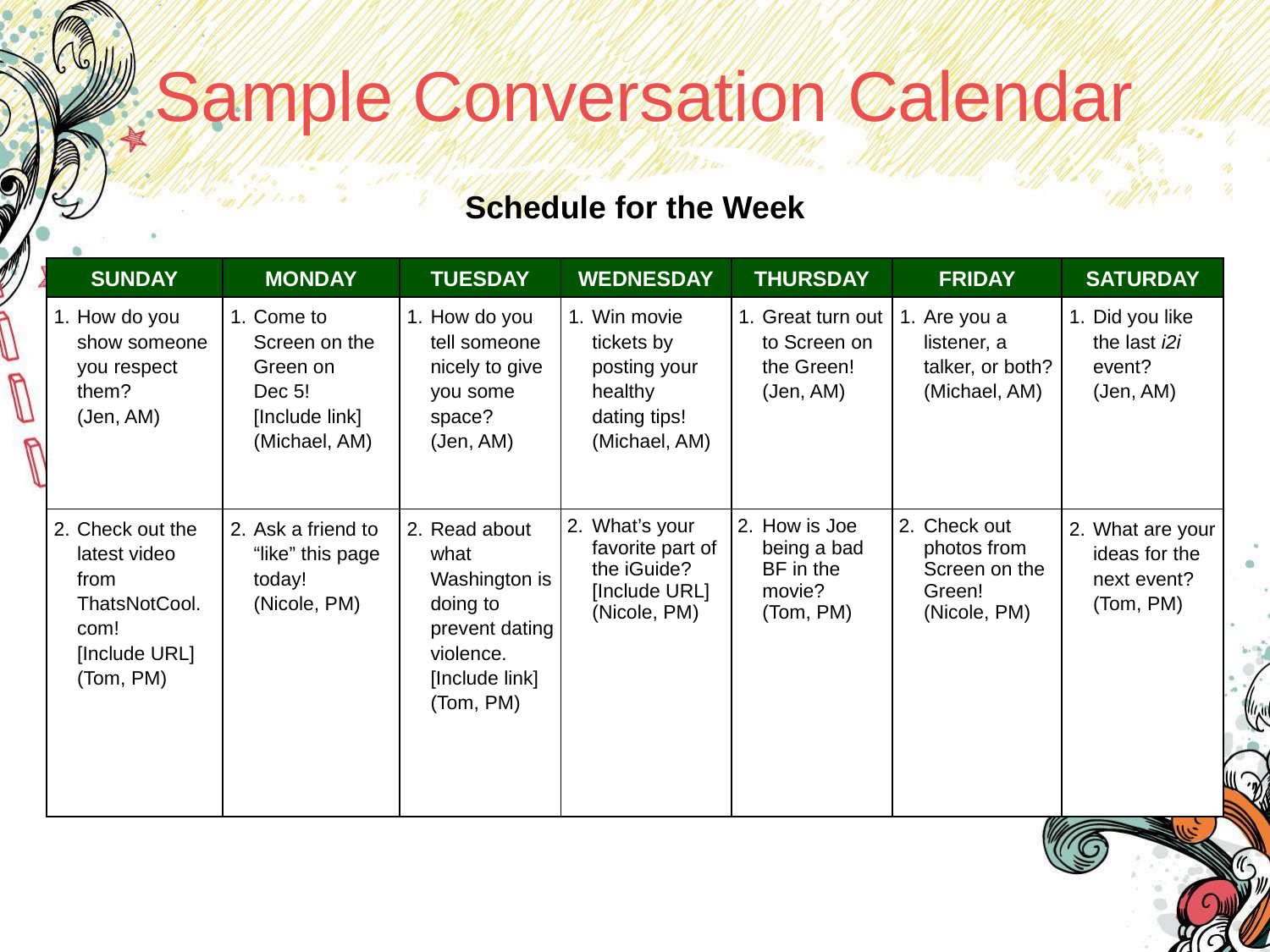

Sample Conversation Calendar
Schedule for the Week
| SUNDAY | MONDAY | TUESDAY | WEDNESDAY | THURSDAY | FRIDAY | SATURDAY |
| --- | --- | --- | --- | --- | --- | --- |
| How do you show someone you respect them? (Jen, AM) | Come to Screen on the Green on Dec 5! [Include link] (Michael, AM) | How do you tell someone nicely to give you some space? (Jen, AM) | Win movie tickets by posting your healthy dating tips! (Michael, AM) | Great turn out to Screen on the Green! (Jen, AM) | Are you a listener, a talker, or both? (Michael, AM) | Did you like the last i2i event? (Jen, AM) |
| Check out the latest video from ThatsNotCool. com! [Include URL] (Tom, PM) | Ask a friend to “like” this page today! (Nicole, PM) | Read about what Washington is doing to prevent dating violence. [Include link] (Tom, PM) | What’s your favorite part of the iGuide? [Include URL] (Nicole, PM) | How is Joe being a bad BF in the movie? (Tom, PM) | Check out photos from Screen on the Green! (Nicole, PM) | What are your ideas for the next event? (Tom, PM) |